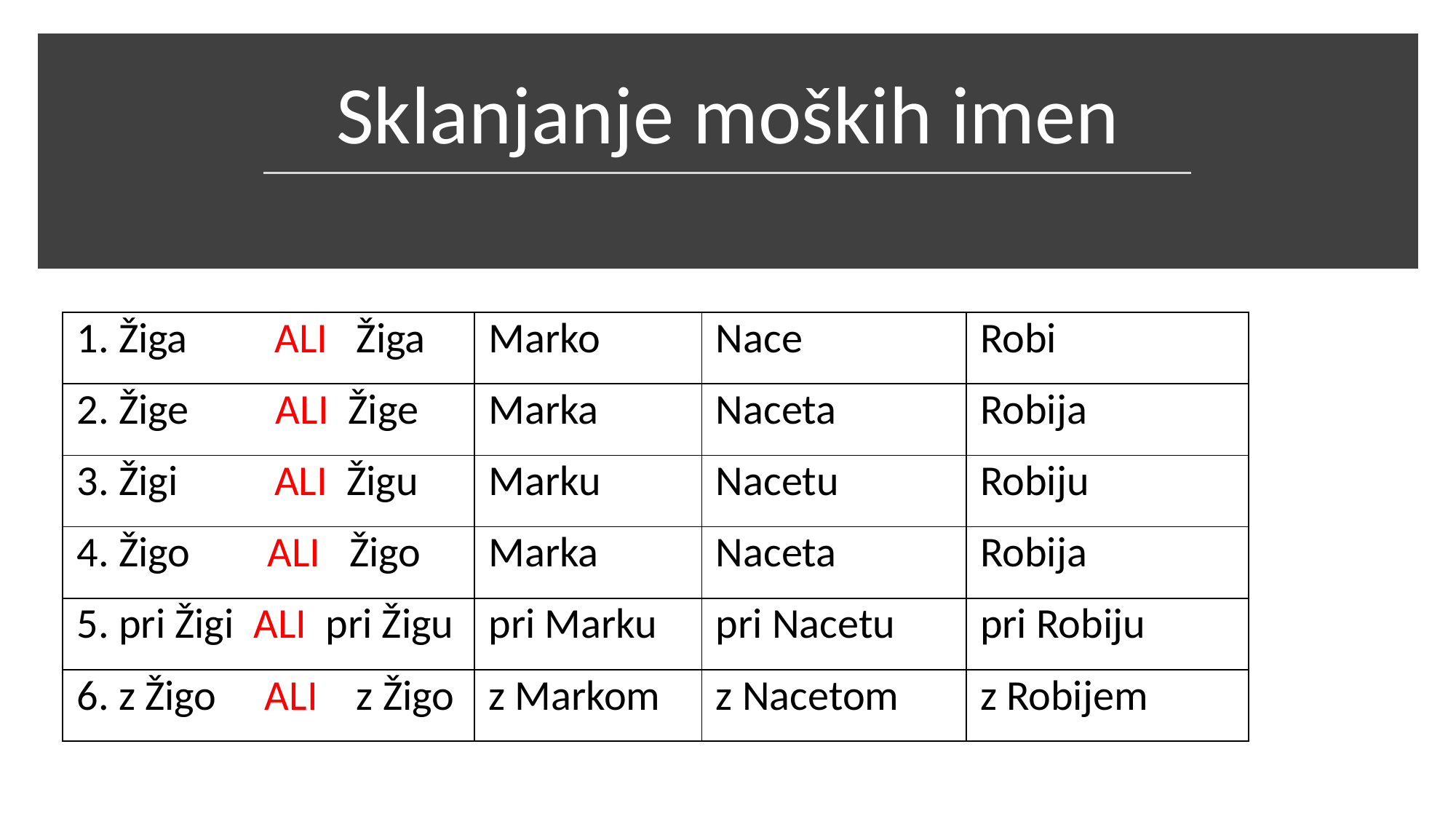

# Sklanjanje moških imen
| 1. Žiga ALI Žiga | Marko | Nace | Robi |
| --- | --- | --- | --- |
| 2. Žige ALI Žige | Marka | Naceta | Robija |
| 3. Žigi ALI Žigu | Marku | Nacetu | Robiju |
| 4. Žigo ALI Žigo | Marka | Naceta | Robija |
| 5. pri Žigi ALI pri Žigu | pri Marku | pri Nacetu | pri Robiju |
| 6. z Žigo ALI z Žigo | z Markom | z Nacetom | z Robijem |